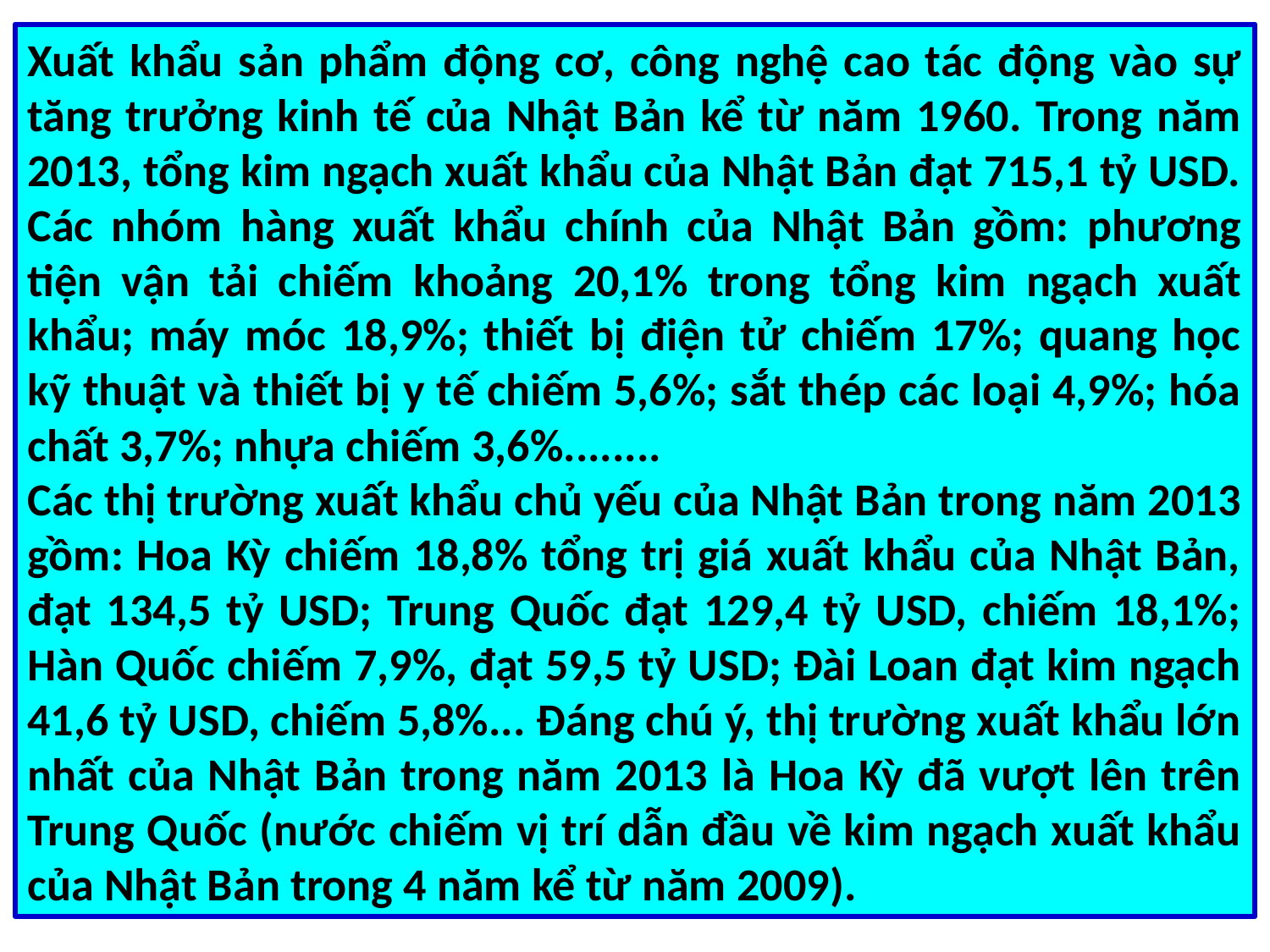

Xuất khẩu sản phẩm động cơ, công nghệ cao tác động vào sự tăng trưởng kinh tế của Nhật Bản kể từ năm 1960. Trong năm 2013, tổng kim ngạch xuất khẩu của Nhật Bản đạt 715,1 tỷ USD. Các nhóm hàng xuất khẩu chính của Nhật Bản gồm: phương tiện vận tải chiếm khoảng 20,1% trong tổng kim ngạch xuất khẩu; máy móc 18,9%; thiết bị điện tử chiếm 17%; quang học kỹ thuật và thiết bị y tế chiếm 5,6%; sắt thép các loại 4,9%; hóa chất 3,7%; nhựa chiếm 3,6%........
Các thị trường xuất khẩu chủ yếu của Nhật Bản trong năm 2013 gồm: Hoa Kỳ chiếm 18,8% tổng trị giá xuất khẩu của Nhật Bản, đạt 134,5 tỷ USD; Trung Quốc đạt 129,4 tỷ USD, chiếm 18,1%; Hàn Quốc chiếm 7,9%, đạt 59,5 tỷ USD; Đài Loan đạt kim ngạch 41,6 tỷ USD, chiếm 5,8%... Đáng chú ý, thị trường xuất khẩu lớn nhất của Nhật Bản trong năm 2013 là Hoa Kỳ đã vượt lên trên Trung Quốc (nước chiếm vị trí dẫn đầu về kim ngạch xuất khẩu của Nhật Bản trong 4 năm kể từ năm 2009).